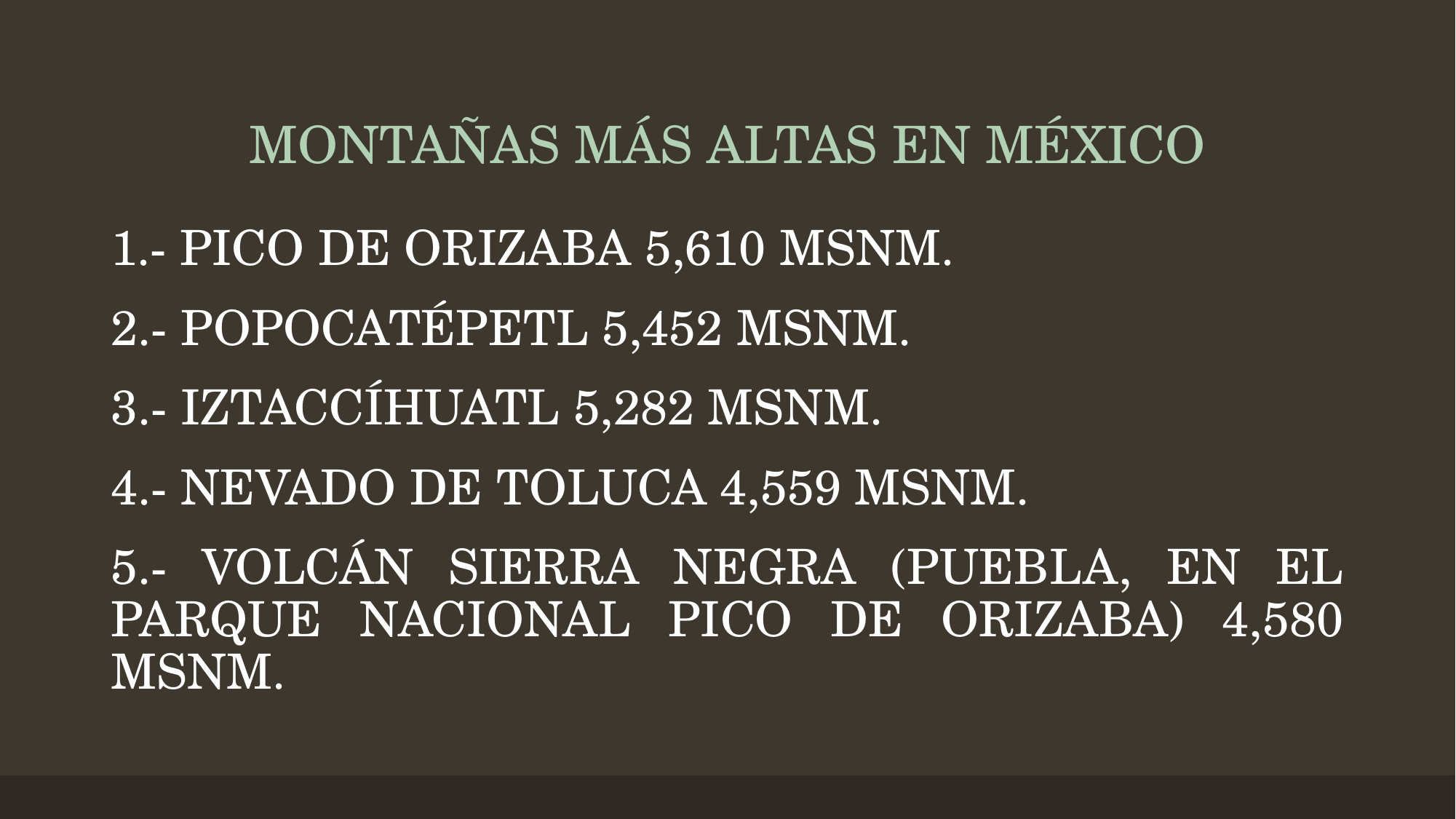

# MONTAÑAS MÁS ALTAS EN MÉXICO
1.- PICO DE ORIZABA 5,610 MSNM.
2.- POPOCATÉPETL 5,452 MSNM.
3.- IZTACCÍHUATL 5,282 MSNM.
4.- NEVADO DE TOLUCA 4,559 MSNM.
5.- VOLCÁN SIERRA NEGRA (PUEBLA, EN EL PARQUE NACIONAL PICO DE ORIZABA) 4,580 MSNM.